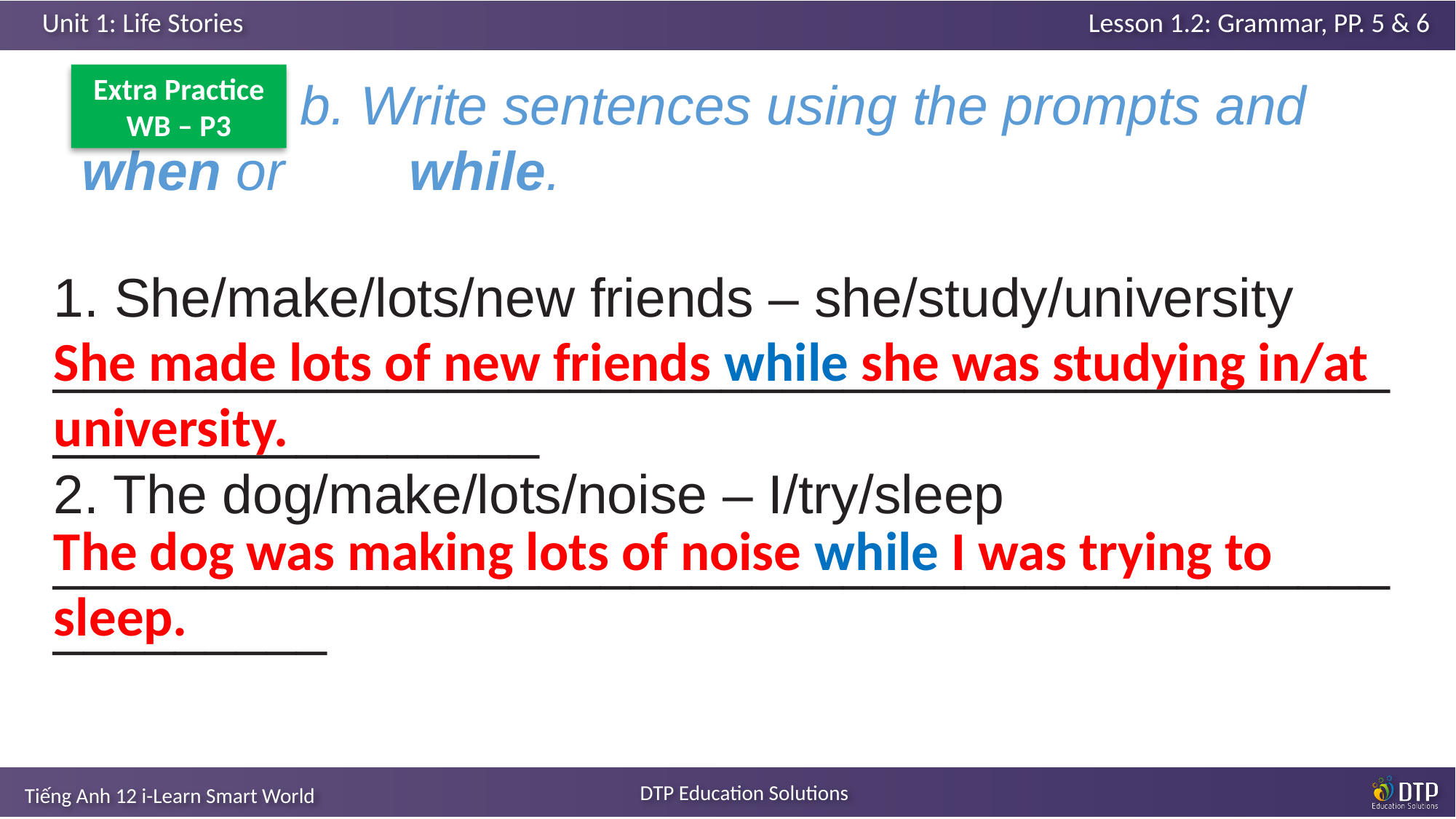

b. Write sentences using the prompts and when or 		while.
Extra Practice
WB – P3
1. She/make/lots/new friends – she/study/university
____________________________________________________________
2. The dog/make/lots/noise – I/try/sleep
_____________________________________________________
She made lots of new friends while she was studying in/at
university.
The dog was making lots of noise while I was trying to sleep.